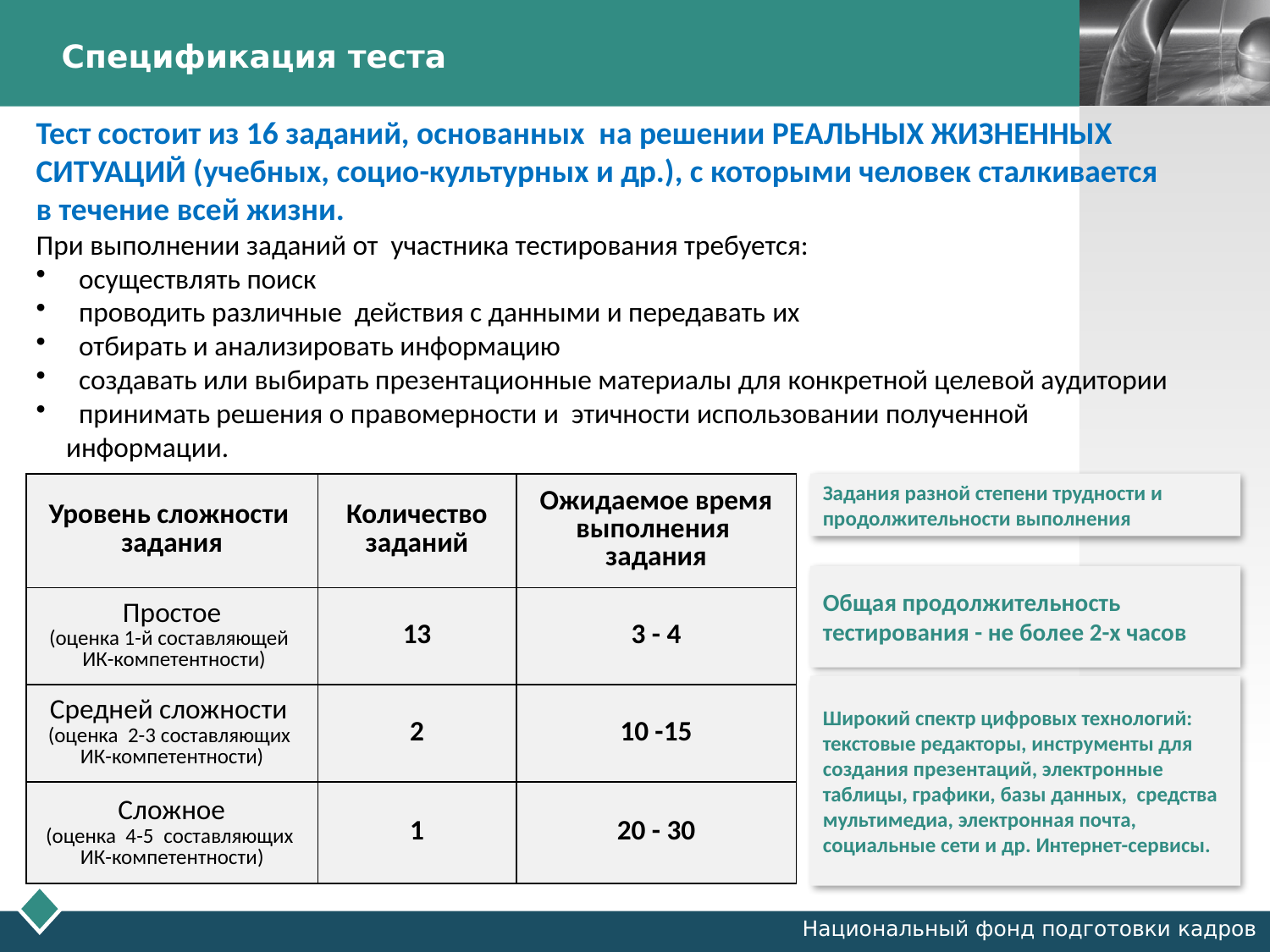

# Спецификация теста
Тест состоит из 16 заданий, основанных  на решении РЕАЛЬНЫХ ЖИЗНЕННЫХ СИТУАЦИЙ (учебных, социо-культурных и др.), с которыми человек сталкивается  в течение всей жизни.
При выполнении заданий от  участника тестирования требуется:
  осуществлять поиск
  проводить различные  действия с данными и передавать их
  отбирать и анализировать информацию
  создавать или выбирать презентационные материалы для конкретной целевой аудитории
  принимать решения о правомерности и  этичности использовании полученной информации.
| Уровень сложности задания | Количество заданий | Ожидаемое время выполнения задания |
| --- | --- | --- |
| Простое (оценка 1-й составляющей ИК-компетентности) | 13 | 3 - 4 |
| Средней сложности (оценка 2-3 составляющих ИК-компетентности) | 2 | 10 -15 |
| Сложное (оценка 4-5 составляющих ИК-компетентности) | 1 | 20 - 30 |
Задания разной степени трудности и продолжительности выполнения
Общая продолжительность тестирования - не более 2-х часов
Широкий спектр цифровых технологий: текстовые редакторы, инструменты для создания презентаций, электронные таблицы, графики, базы данных,  средства мультимедиа, электронная почта, социальные сети и др. Интернет-сервисы.
Национальный фонд подготовки кадров